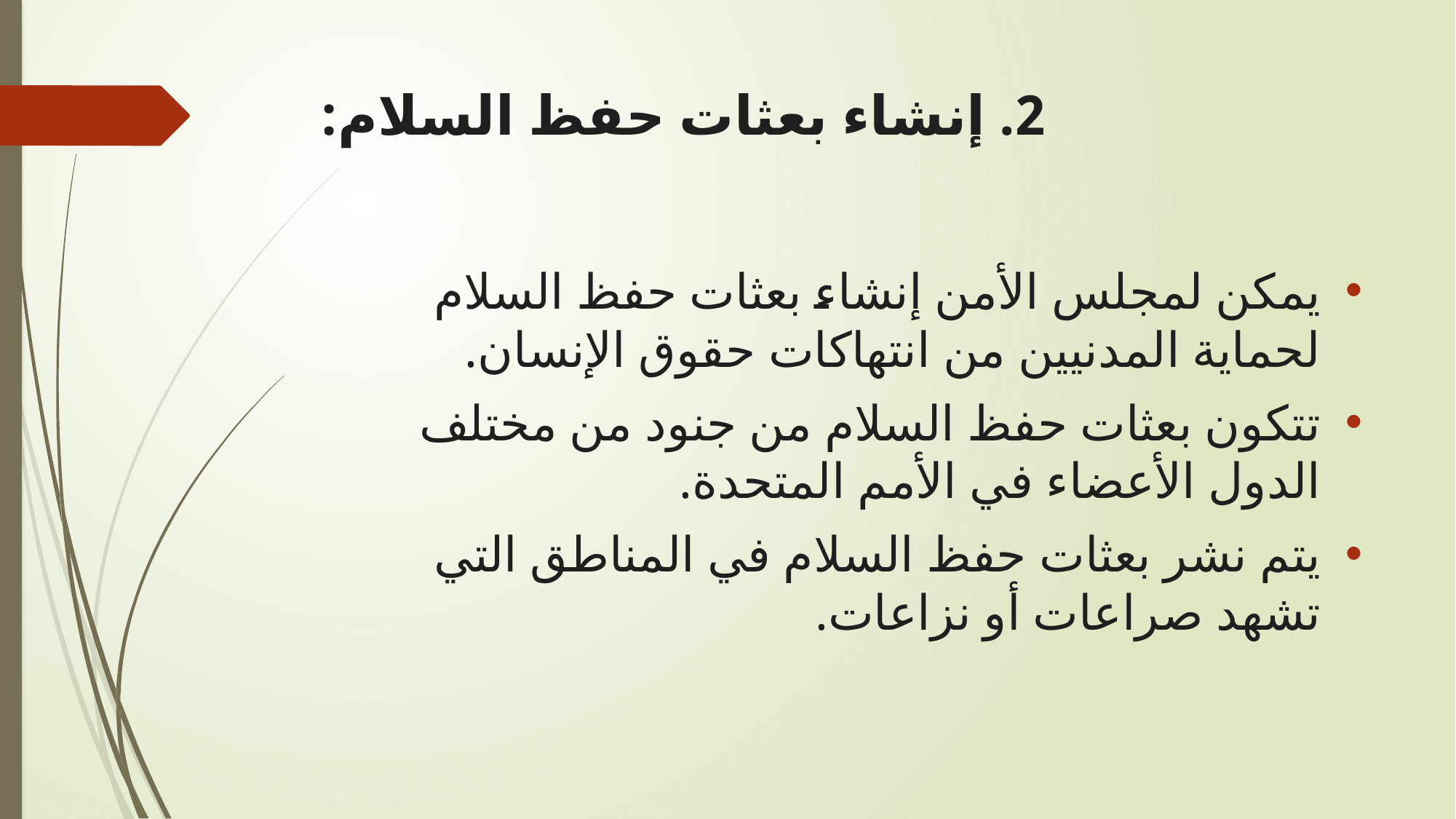

# 2. إنشاء بعثات حفظ السلام:
يمكن لمجلس الأمن إنشاء بعثات حفظ السلام لحماية المدنيين من انتهاكات حقوق الإنسان.
تتكون بعثات حفظ السلام من جنود من مختلف الدول الأعضاء في الأمم المتحدة.
يتم نشر بعثات حفظ السلام في المناطق التي تشهد صراعات أو نزاعات.